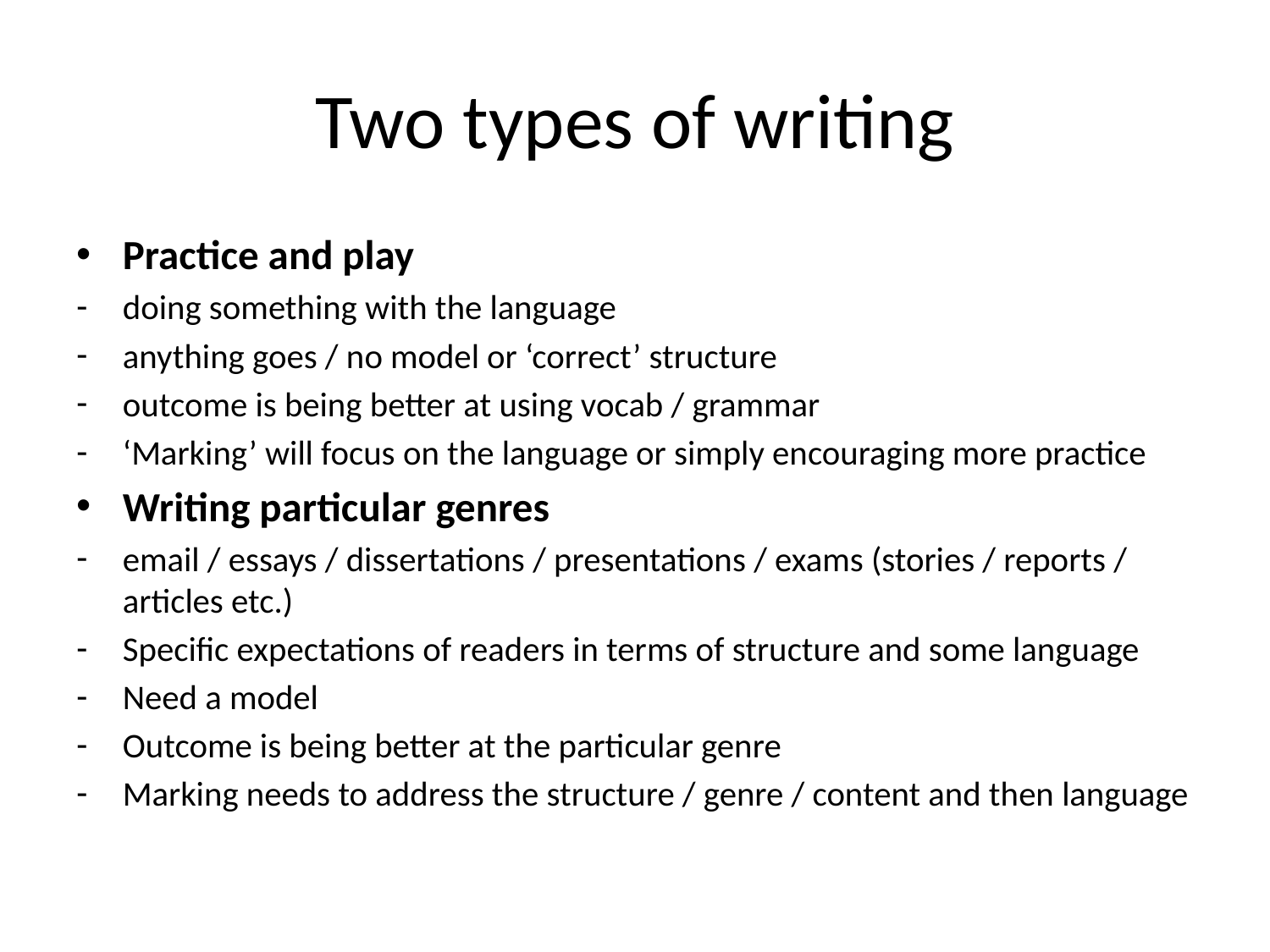

# Two types of writing
Practice and play
doing something with the language
anything goes / no model or ‘correct’ structure
outcome is being better at using vocab / grammar
‘Marking’ will focus on the language or simply encouraging more practice
Writing particular genres
email / essays / dissertations / presentations / exams (stories / reports / articles etc.)
Specific expectations of readers in terms of structure and some language
Need a model
Outcome is being better at the particular genre
Marking needs to address the structure / genre / content and then language